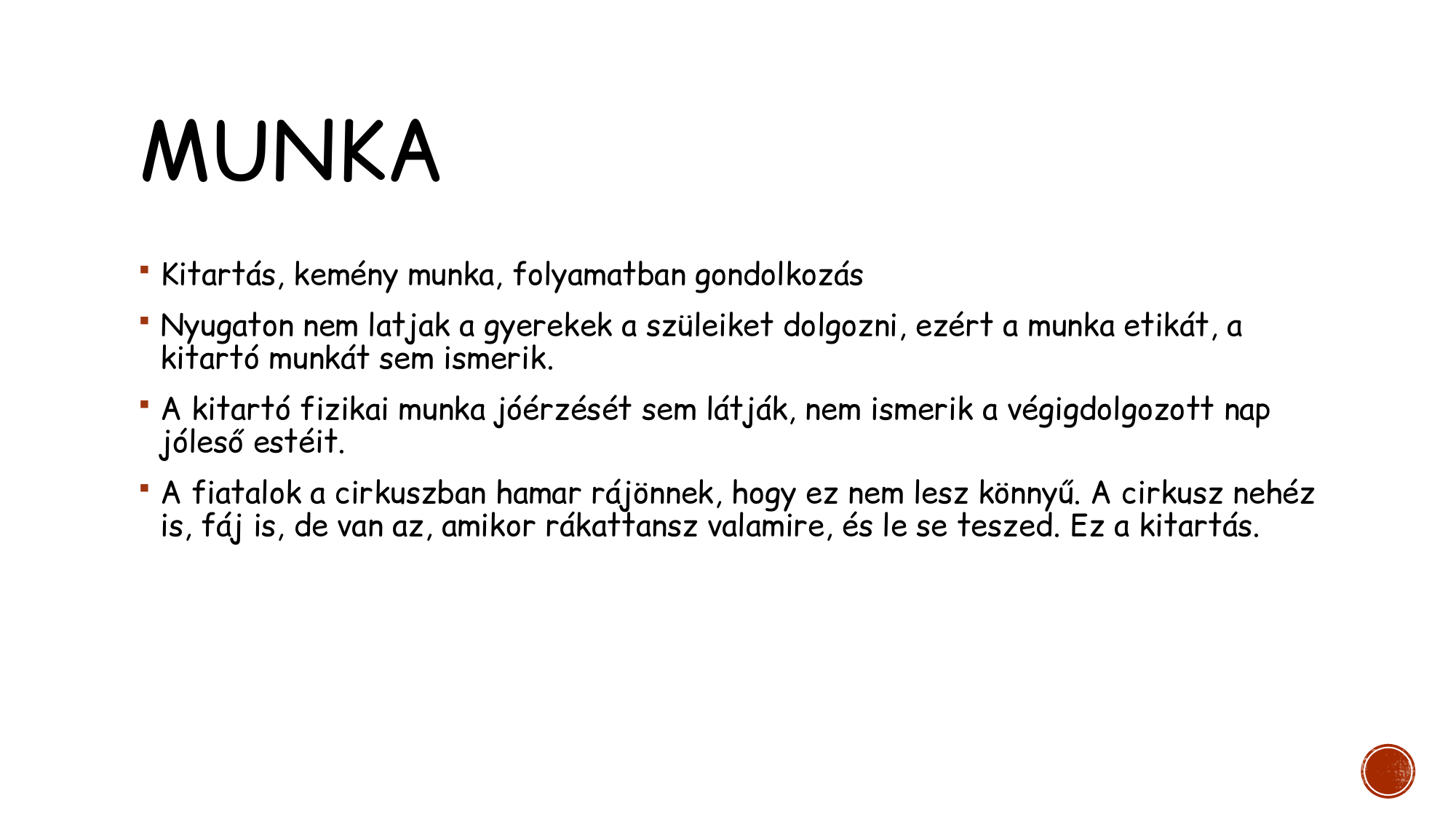

# munka
Kitartás, kemény munka, folyamatban gondolkozás
Nyugaton nem latjak a gyerekek a szüleiket dolgozni, ezért a munka etikát, a kitartó munkát sem ismerik.
A kitartó fizikai munka jóérzését sem látják, nem ismerik a végigdolgozott nap jóleső estéit.
A fiatalok a cirkuszban hamar rájönnek, hogy ez nem lesz könnyű. A cirkusz nehéz is, fáj is, de van az, amikor rákattansz valamire, és le se teszed. Ez a kitartás.